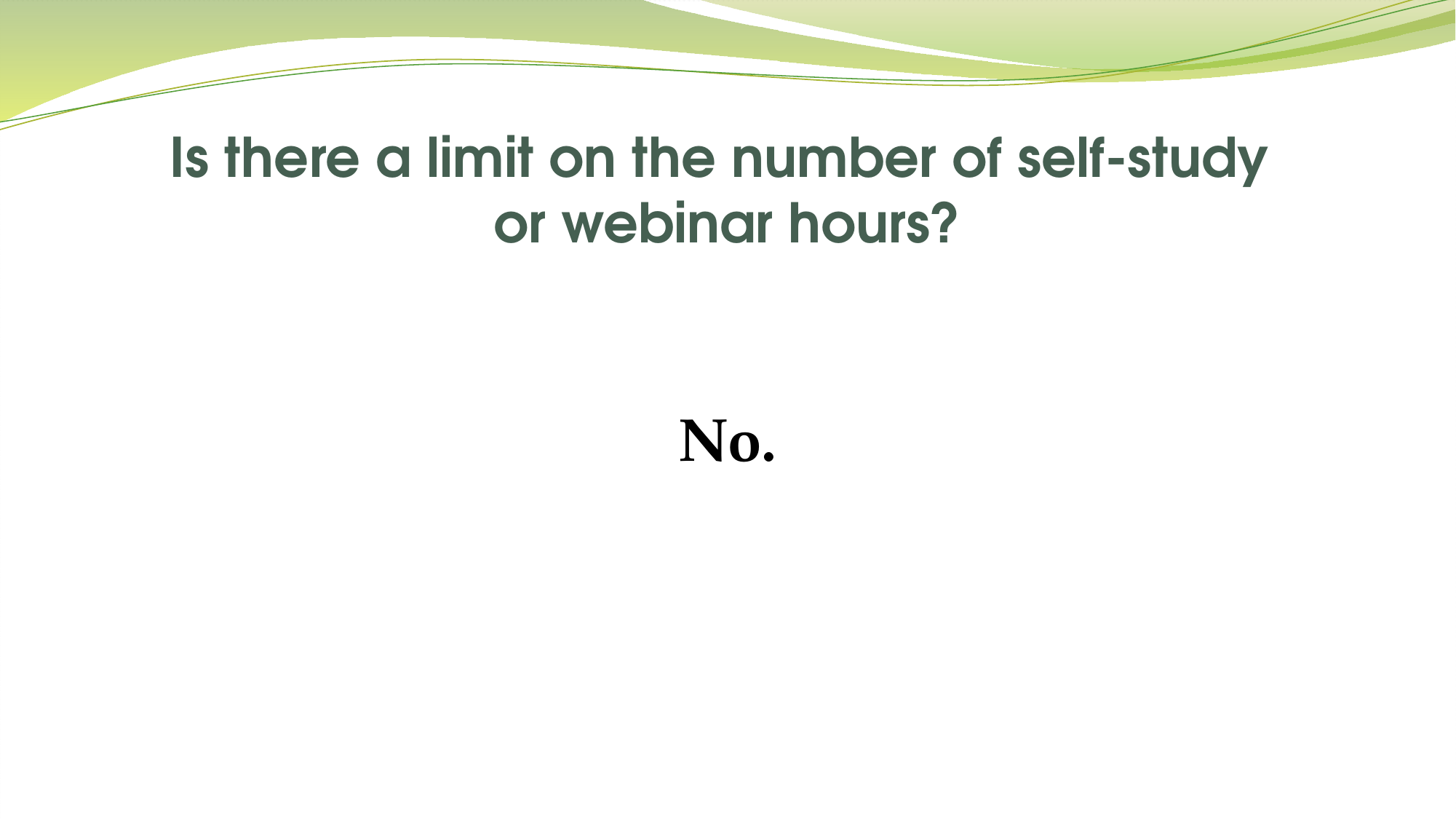

# Is there a limit on the number of self-study or webinar hours?

No.